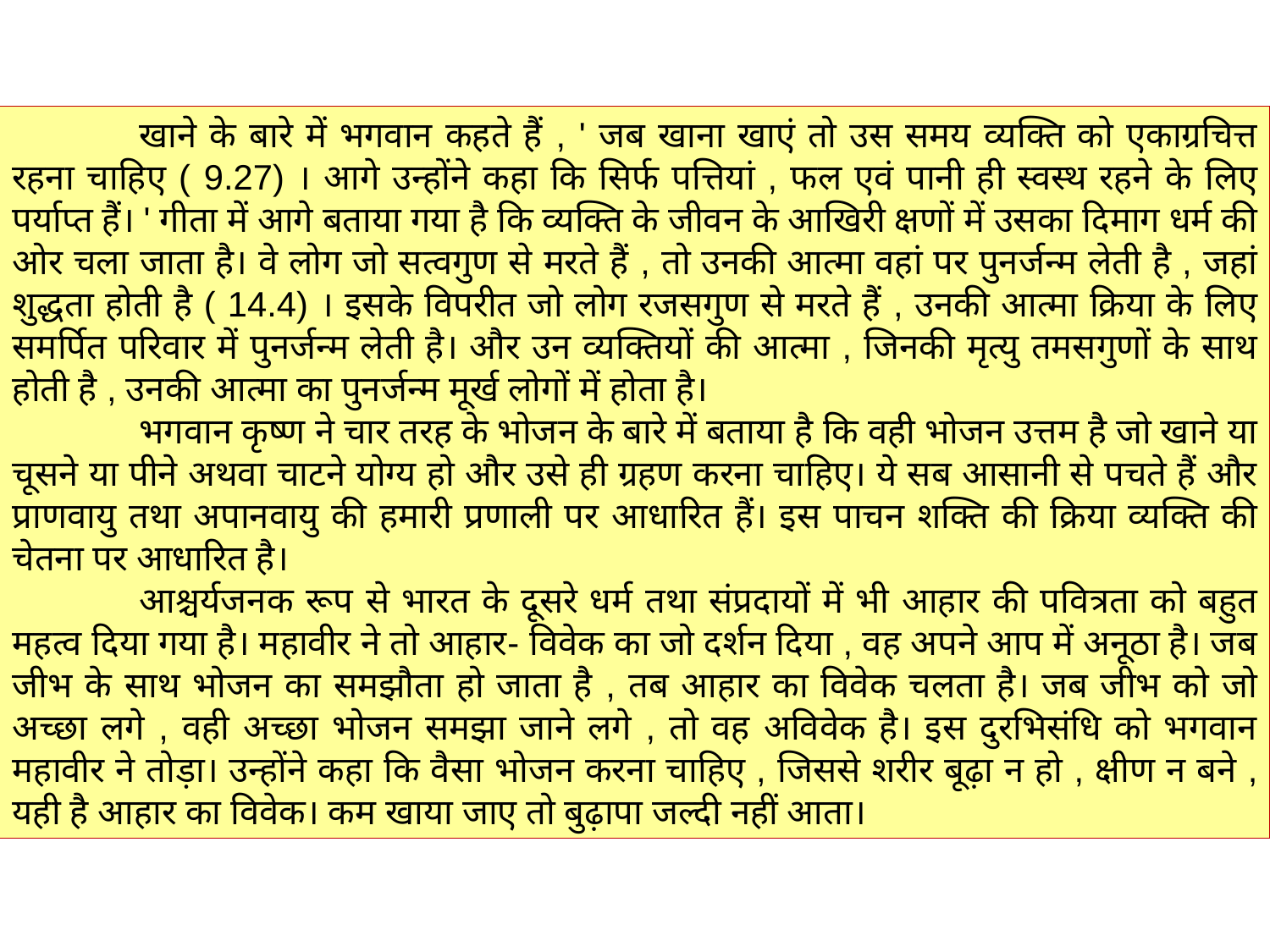

खाने के बारे में भगवान कहते हैं , ' जब खाना खाएं तो उस समय व्यक्ति को एकाग्रचित्त रहना चाहिए ( 9.27) । आगे उन्होंने कहा कि सिर्फ पत्तियां , फल एवं पानी ही स्वस्थ रहने के लिए पर्याप्त हैं। ' गीता में आगे बताया गया है कि व्यक्ति के जीवन के आखिरी क्षणों में उसका दिमाग धर्म की ओर चला जाता है। वे लोग जो सत्वगुण से मरते हैं , तो उनकी आत्मा वहां पर पुनर्जन्म लेती है , जहां शुद्धता होती है ( 14.4) । इसके विपरीत जो लोग रजसगुण से मरते हैं , उनकी आत्मा क्रिया के लिए समर्पित परिवार में पुनर्जन्म लेती है। और उन व्यक्तियों की आत्मा , जिनकी मृत्यु तमसगुणों के साथ होती है , उनकी आत्मा का पुनर्जन्म मूर्ख लोगों में होता है।
	भगवान कृष्ण ने चार तरह के भोजन के बारे में बताया है कि वही भोजन उत्तम है जो खाने या चूसने या पीने अथवा चाटने योग्य हो और उसे ही ग्रहण करना चाहिए। ये सब आसानी से पचते हैं और प्राणवायु तथा अपानवायु की हमारी प्रणाली पर आधारित हैं। इस पाचन शक्ति की क्रिया व्यक्ति की चेतना पर आधारित है।
	आश्चर्यजनक रूप से भारत के दूसरे धर्म तथा संप्रदायों में भी आहार की पवित्रता को बहुत महत्व दिया गया है। महावीर ने तो आहार- विवेक का जो दर्शन दिया , वह अपने आप में अनूठा है। जब जीभ के साथ भोजन का समझौता हो जाता है , तब आहार का विवेक चलता है। जब जीभ को जो अच्छा लगे , वही अच्छा भोजन समझा जाने लगे , तो वह अविवेक है। इस दुरभिसंधि को भगवान महावीर ने तोड़ा। उन्होंने कहा कि वैसा भोजन करना चाहिए , जिससे शरीर बूढ़ा न हो , क्षीण न बने , यही है आहार का विवेक। कम खाया जाए तो बुढ़ापा जल्दी नहीं आता।